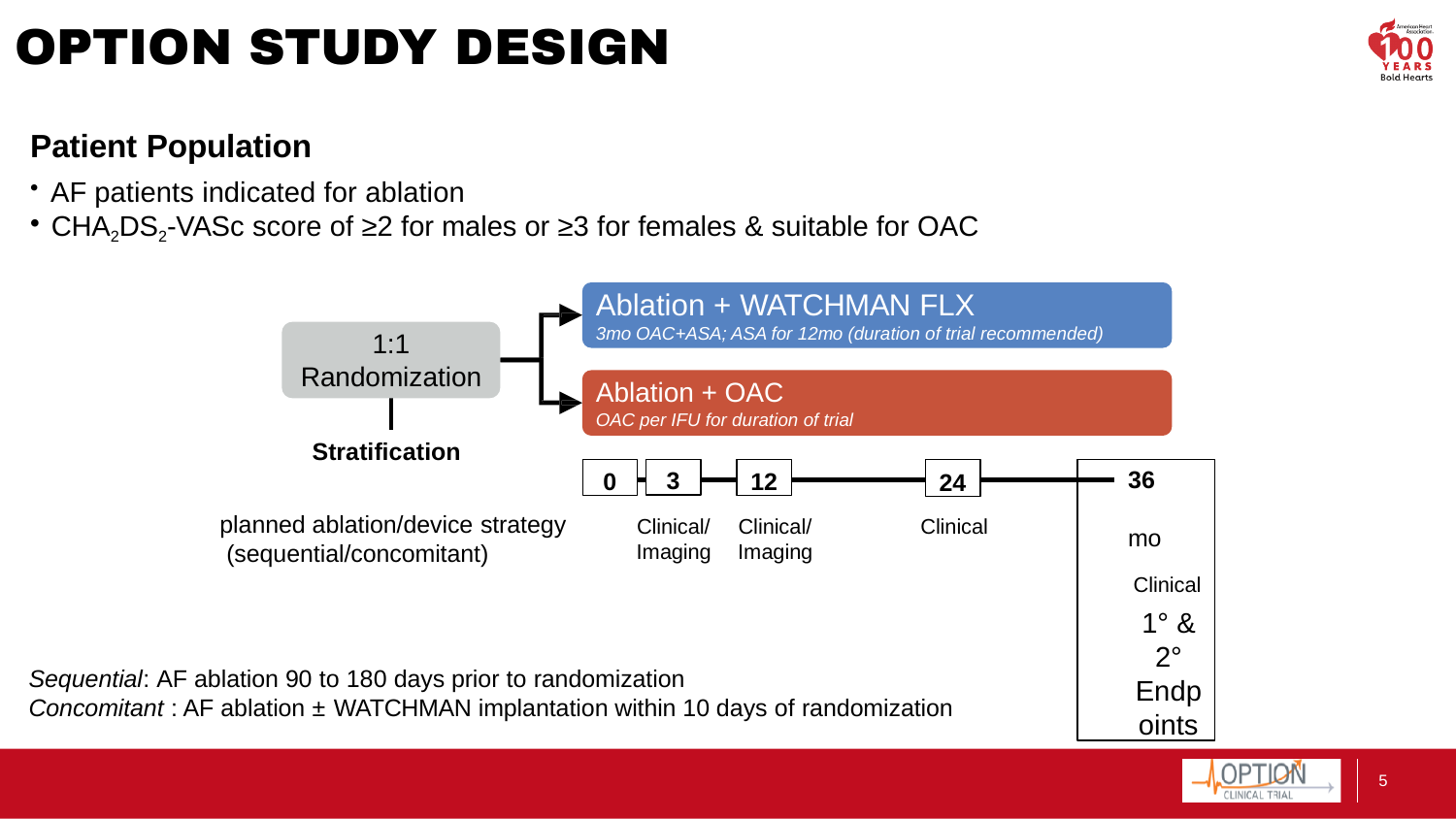

# OPTION STUDY DESIGN
Patient Population
AF patients indicated for ablation
CHA2DS2-VASc score of ≥2 for males or ≥3 for females & suitable for OAC

Ablation + WATCHMAN FLX
3mo OAC+ASA; ASA for 12mo (duration of trial recommended)

1:1
Randomization

Ablation + OAC
OAC per IFU for duration of trial

Stratification
0
3
12
24
36	mo
Clinical
1° & 2°
Endpoints

planned ablation/device strategy  (sequential/concomitant)
Clinical/
Imaging
Clinical/
Imaging
Clinical
Sequential: AF ablation 90 to 180 days prior to randomization
Concomitant : AF ablation ± WATCHMAN implantation within 10 days of randomization
5